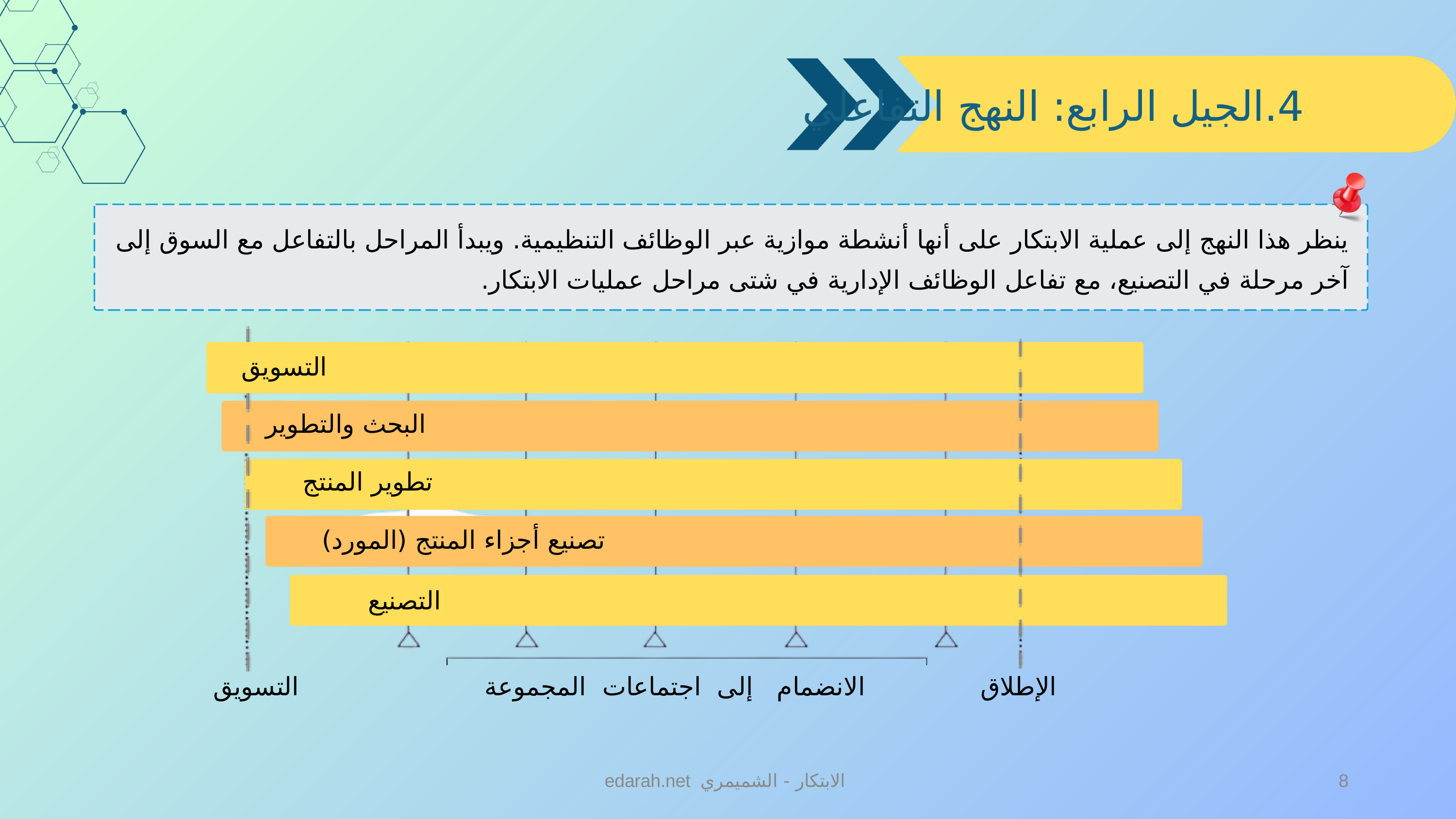

4.الجيل الرابع: النهج التفاعلي

ينظر هذا النهج إلى عملية الابتكار على أنها أنشطة موازية عبر الوظائف التنظيمية. ويبدأ المراحل بالتفاعل مع السوق إلى آخر مرحلة في التصنيع، مع تفاعل الوظائف الإدارية في شتى مراحل عمليات الابتكار.

التسويق

البحث والتطوير

تطوير المنتج

تصنيع أجزاء المنتج (المورد)

التصنيع

التسويق
الانضمام   إلى  اجتماعات  المجموعة
الإطلاق
edarah.net  الابتكار - الشميمري
8